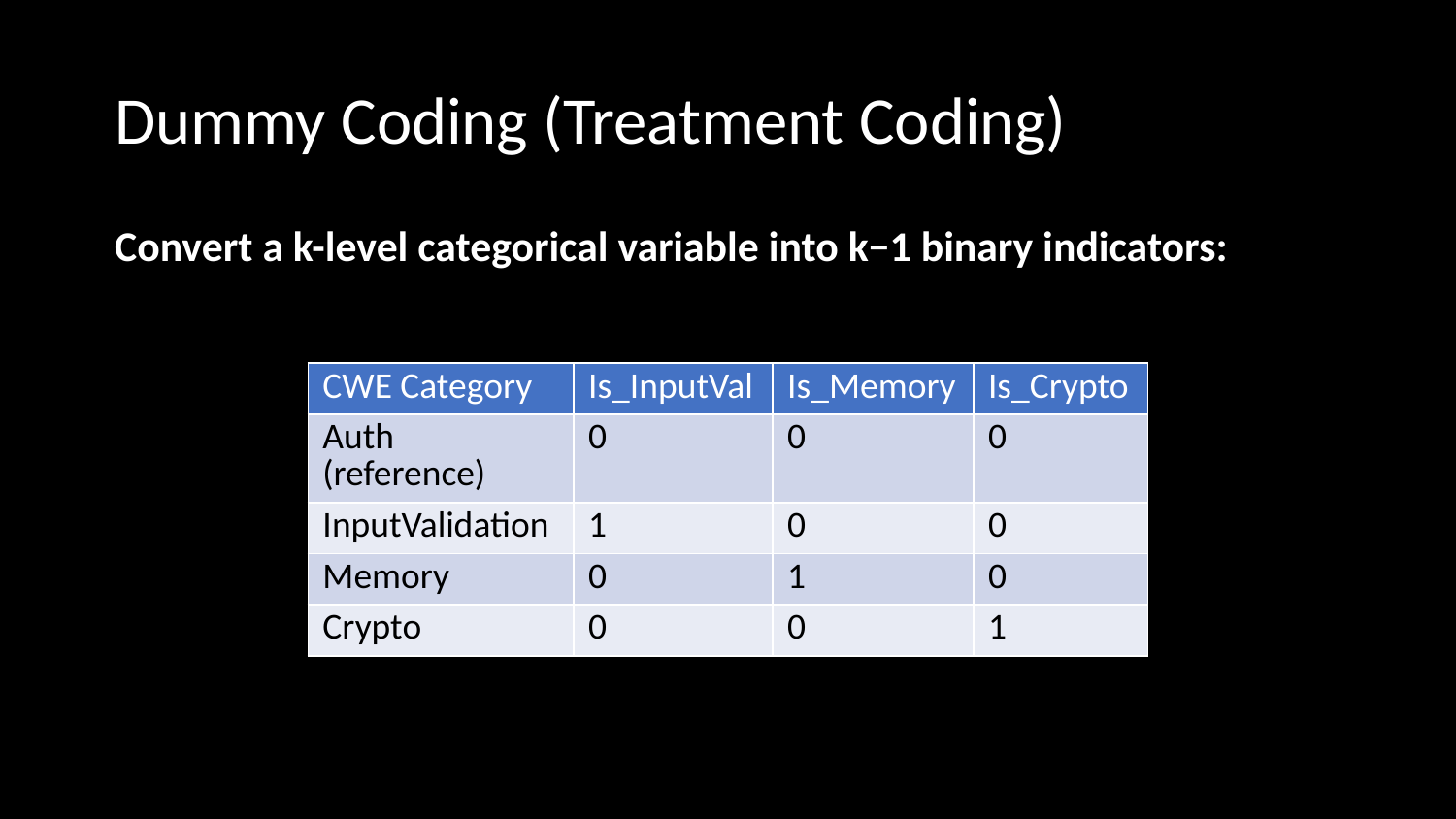

# Dummy Coding (Treatment Coding)
Convert a k-level categorical variable into k−1 binary indicators:
| CWE Category | Is\_InputVal | Is\_Memory | Is\_Crypto |
| --- | --- | --- | --- |
| Auth (reference) | 0 | 0 | 0 |
| InputValidation | 1 | 0 | 0 |
| Memory | 0 | 1 | 0 |
| Crypto | 0 | 0 | 1 |